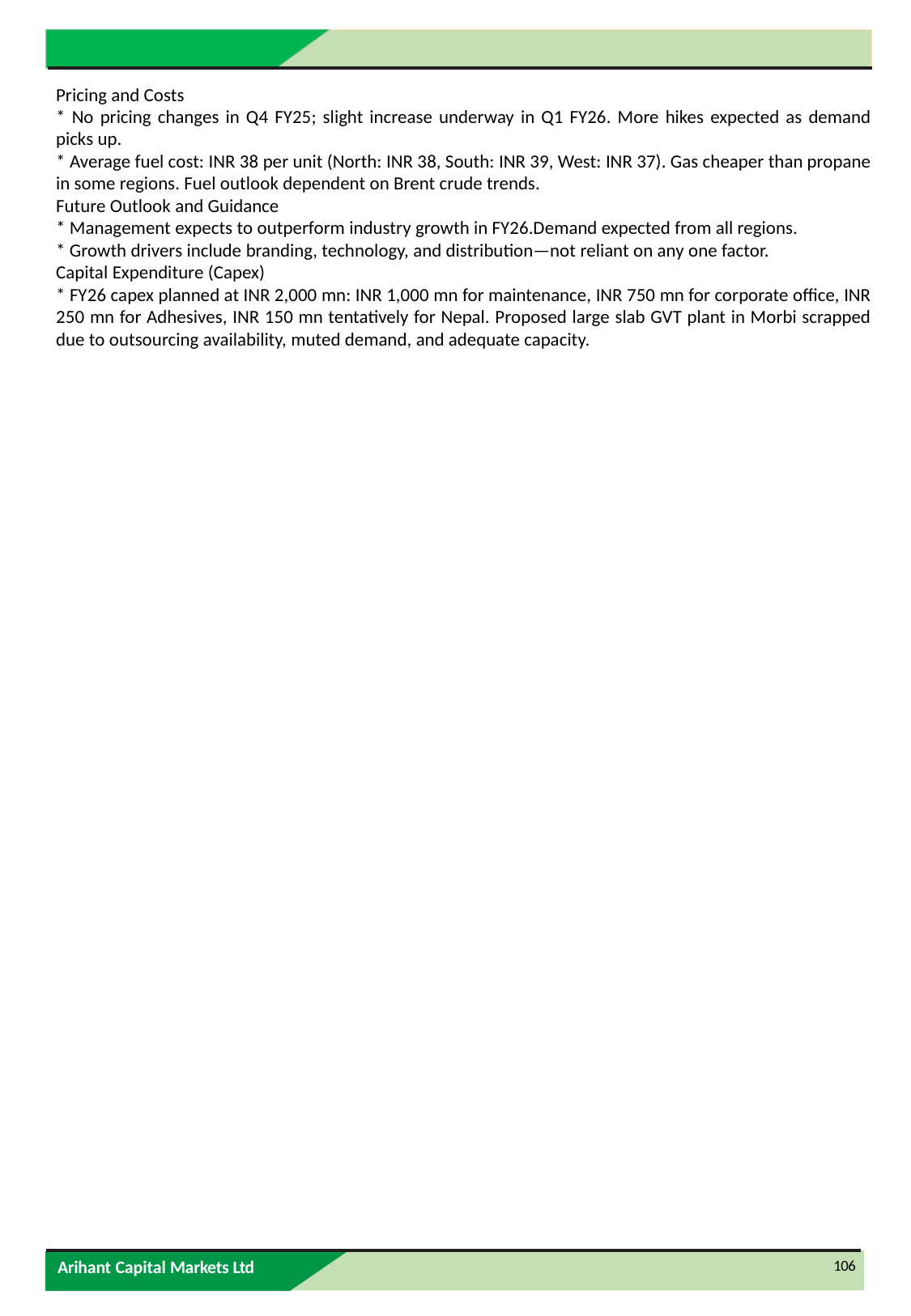

Pricing and Costs
* No pricing changes in Q4 FY25; slight increase underway in Q1 FY26. More hikes expected as demand picks up.
* Average fuel cost: INR 38 per unit (North: INR 38, South: INR 39, West: INR 37). Gas cheaper than propane in some regions. Fuel outlook dependent on Brent crude trends.
Future Outlook and Guidance
* Management expects to outperform industry growth in FY26.Demand expected from all regions.
* Growth drivers include branding, technology, and distribution—not reliant on any one factor.
Capital Expenditure (Capex)
* FY26 capex planned at INR 2,000 mn: INR 1,000 mn for maintenance, INR 750 mn for corporate office, INR 250 mn for Adhesives, INR 150 mn tentatively for Nepal. Proposed large slab GVT plant in Morbi scrapped due to outsourcing availability, muted demand, and adequate capacity.
106
Arihant Capital Markets Ltd